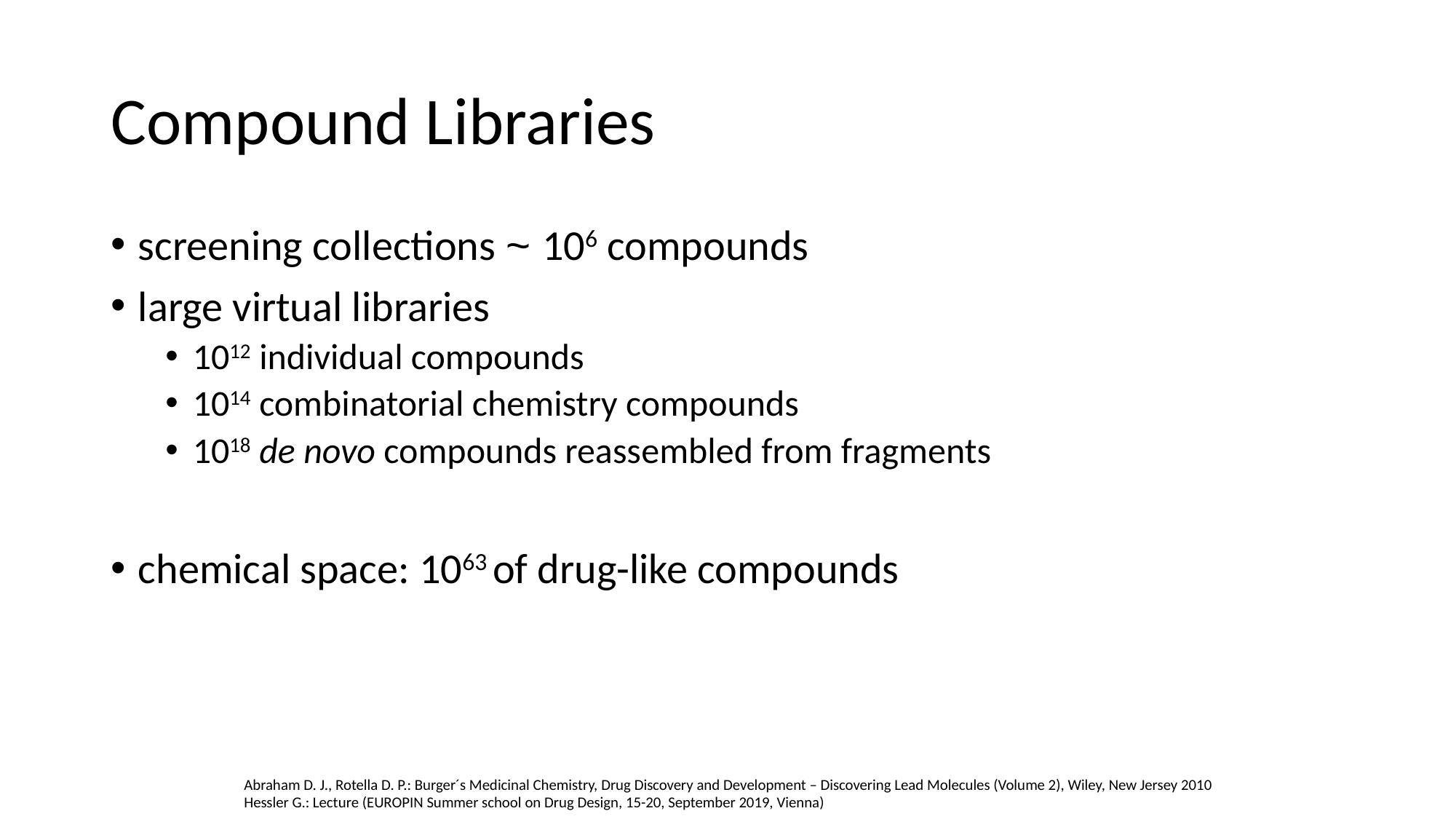

# Compound Libraries
screening collections ~ 106 compounds
large virtual libraries
1012 individual compounds
1014 combinatorial chemistry compounds
1018 de novo compounds reassembled from fragments

chemical space: 1063 of drug-like compounds
Abraham D. J., Rotella D. P.: Burger´s Medicinal Chemistry, Drug Discovery and Development – Discovering Lead Molecules (Volume 2), Wiley, New Jersey 2010
Hessler G.: Lecture (EUROPIN Summer school on Drug Design, 15-20, September 2019, Vienna)